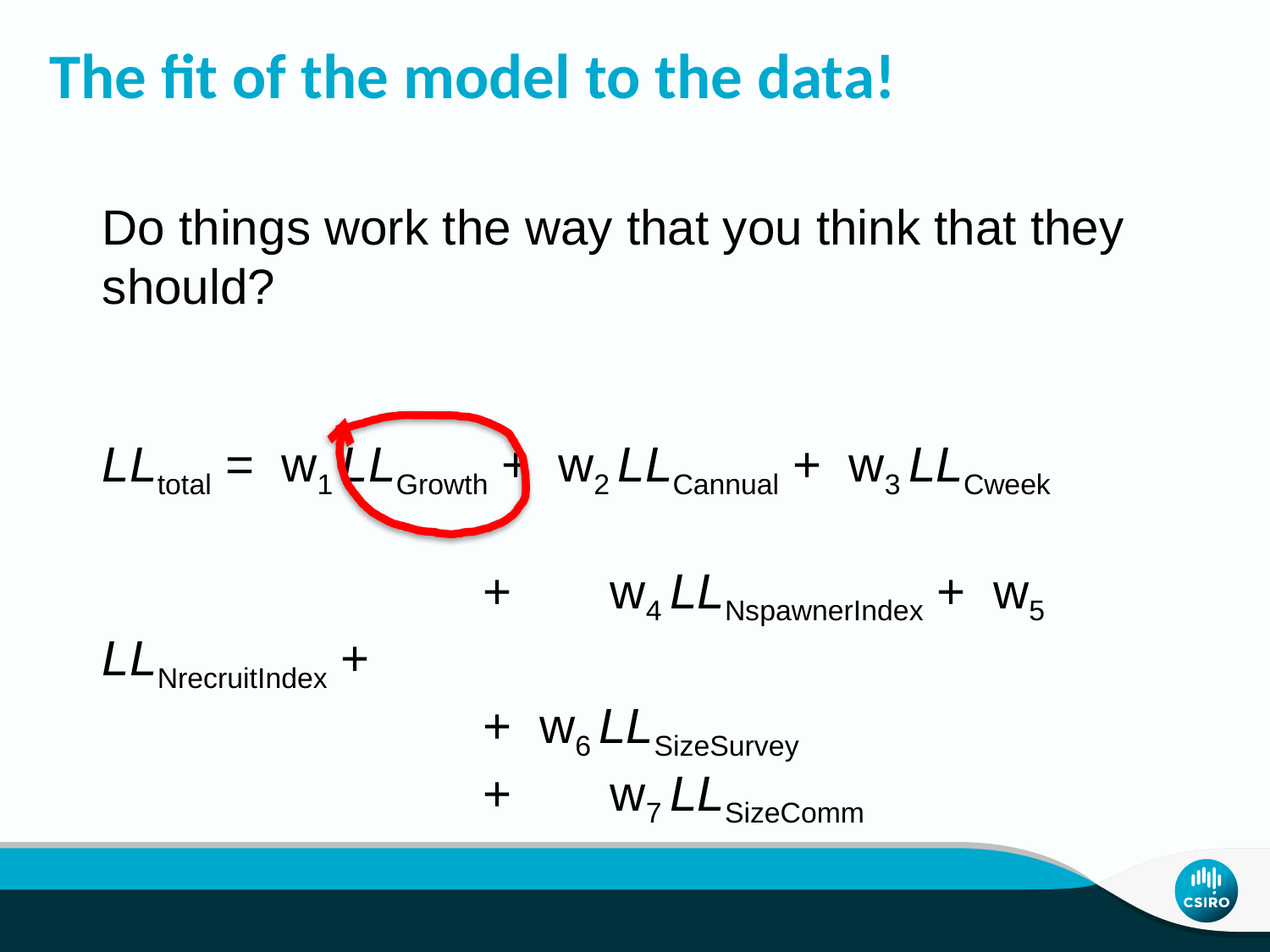

# The fit of the model to the data!
Do things work the way that you think that they should?

LLtotal =  w1 LLGrowth +  w2 LLCannual +  w3 LLCweek

			+  	w4 LLNspawnerIndex +  w5 LLNrecruitIndex +
			+  w6 LLSizeSurvey
			+ 	w7 LLSizeComm